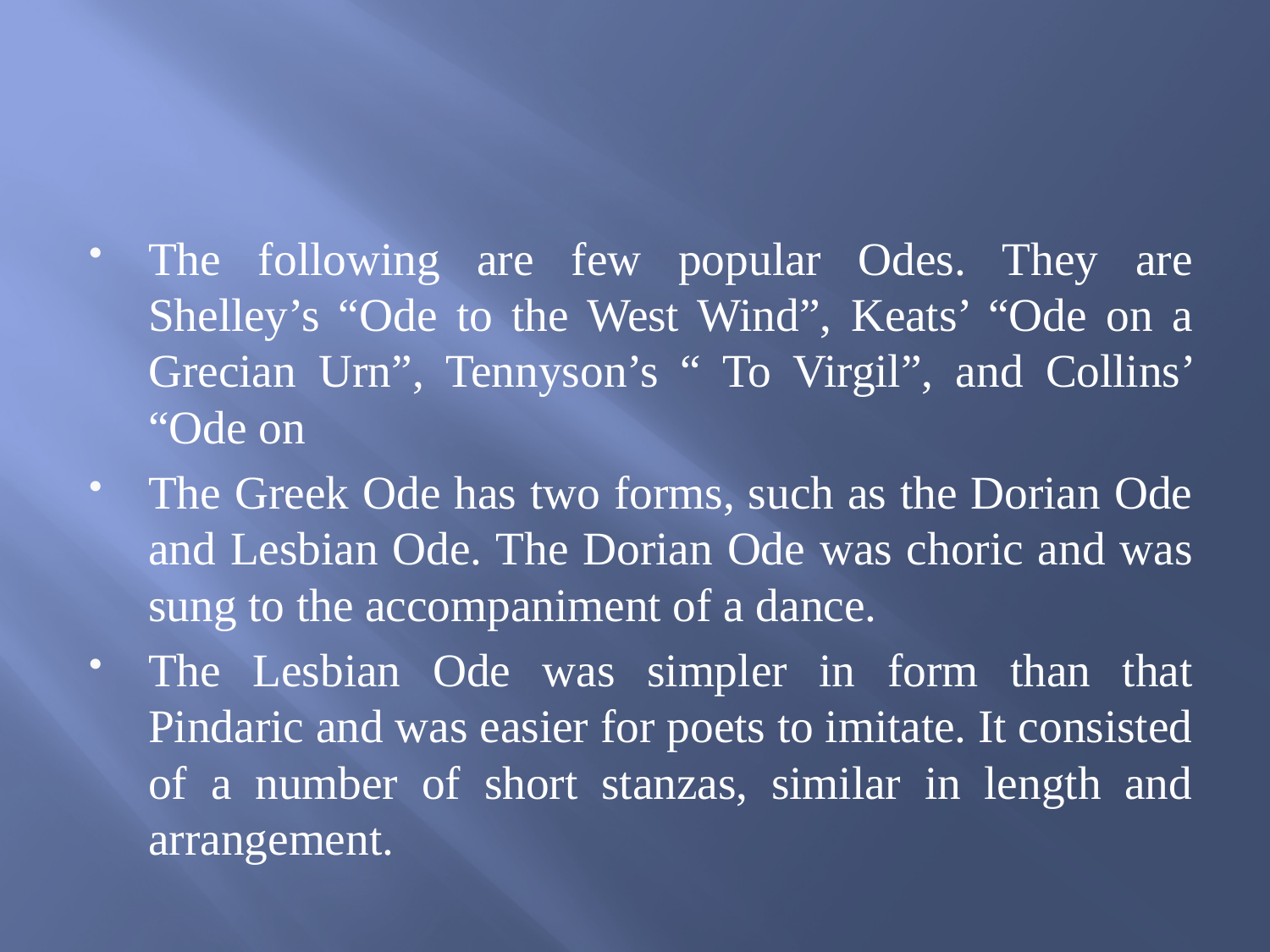

The following are few popular Odes. They are Shelley’s “Ode to the West Wind”, Keats’ “Ode on a Grecian Urn”, Tennyson’s “ To Virgil”, and Collins’ “Ode on
The Greek Ode has two forms, such as the Dorian Ode and Lesbian Ode. The Dorian Ode was choric and was sung to the accompaniment of a dance.
The Lesbian Ode was simpler in form than that Pindaric and was easier for poets to imitate. It consisted of a number of short stanzas, similar in length and arrangement.